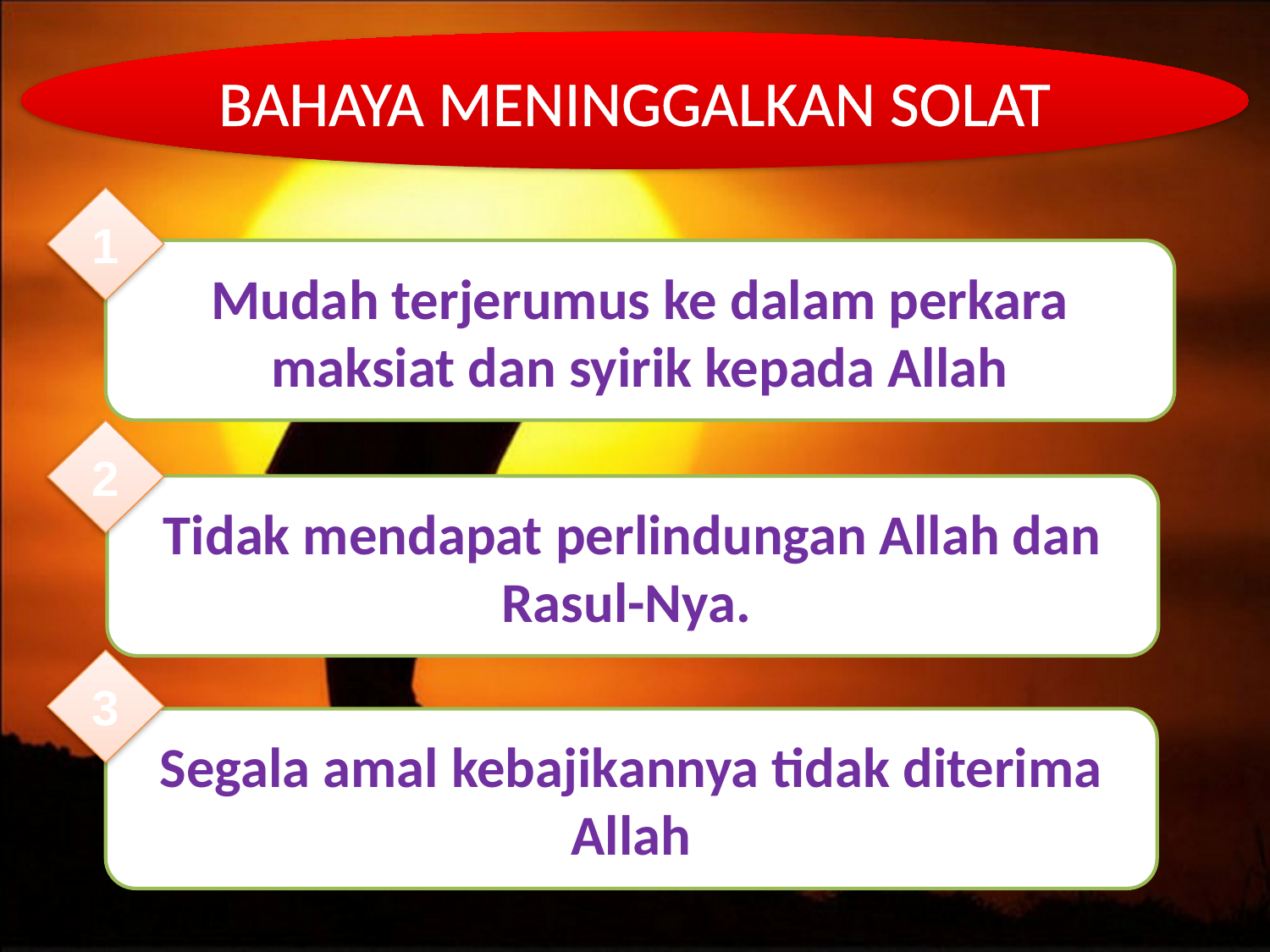

BAHAYA MENINGGALKAN SOLAT
1
Mudah terjerumus ke dalam perkara maksiat dan syirik kepada Allah
2
Tidak mendapat perlindungan Allah dan Rasul-Nya.
3
Segala amal kebajikannya tidak diterima Allah